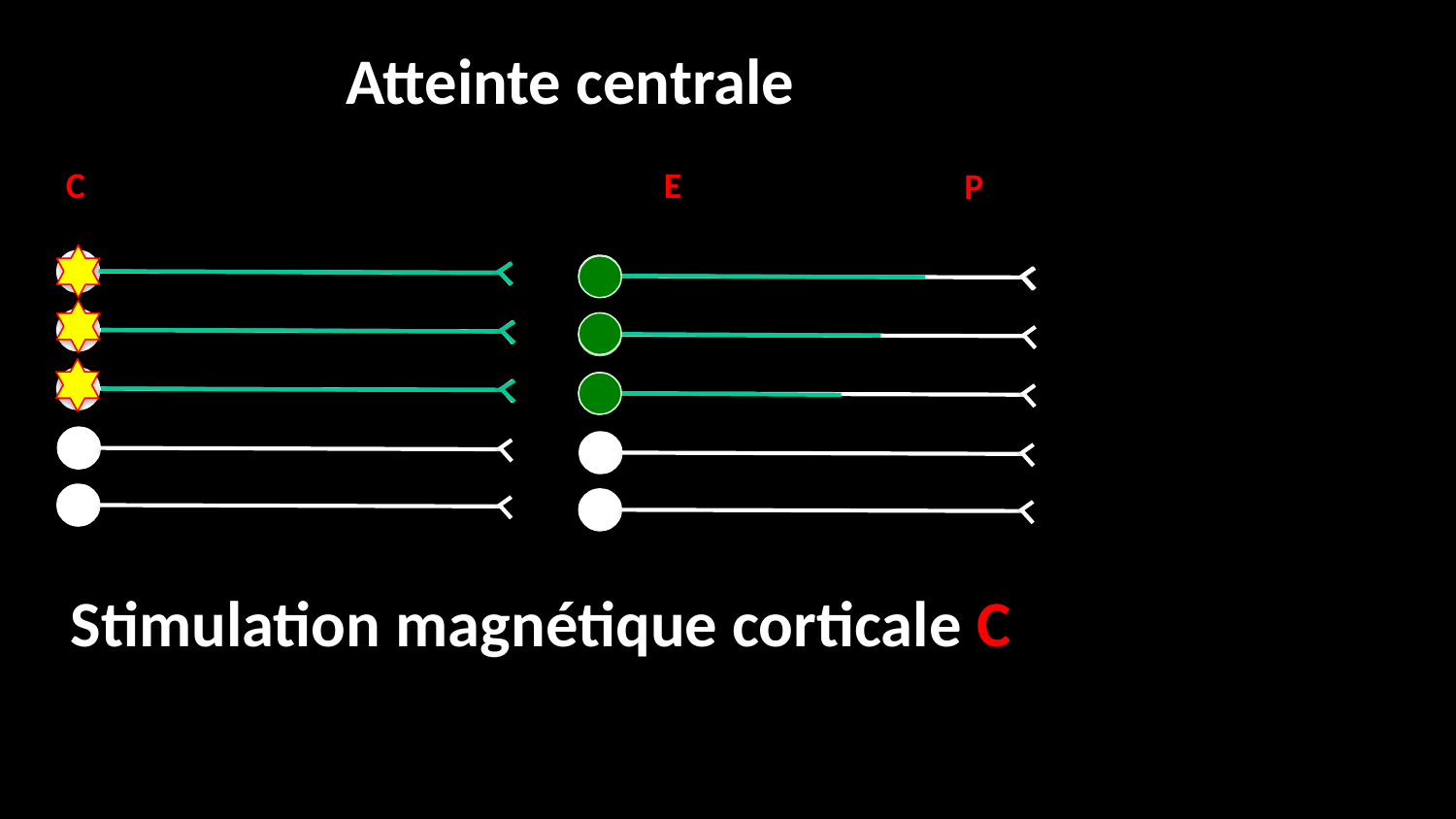

Atteinte centrale
C
E
P

Stimulation magnétique corticale C